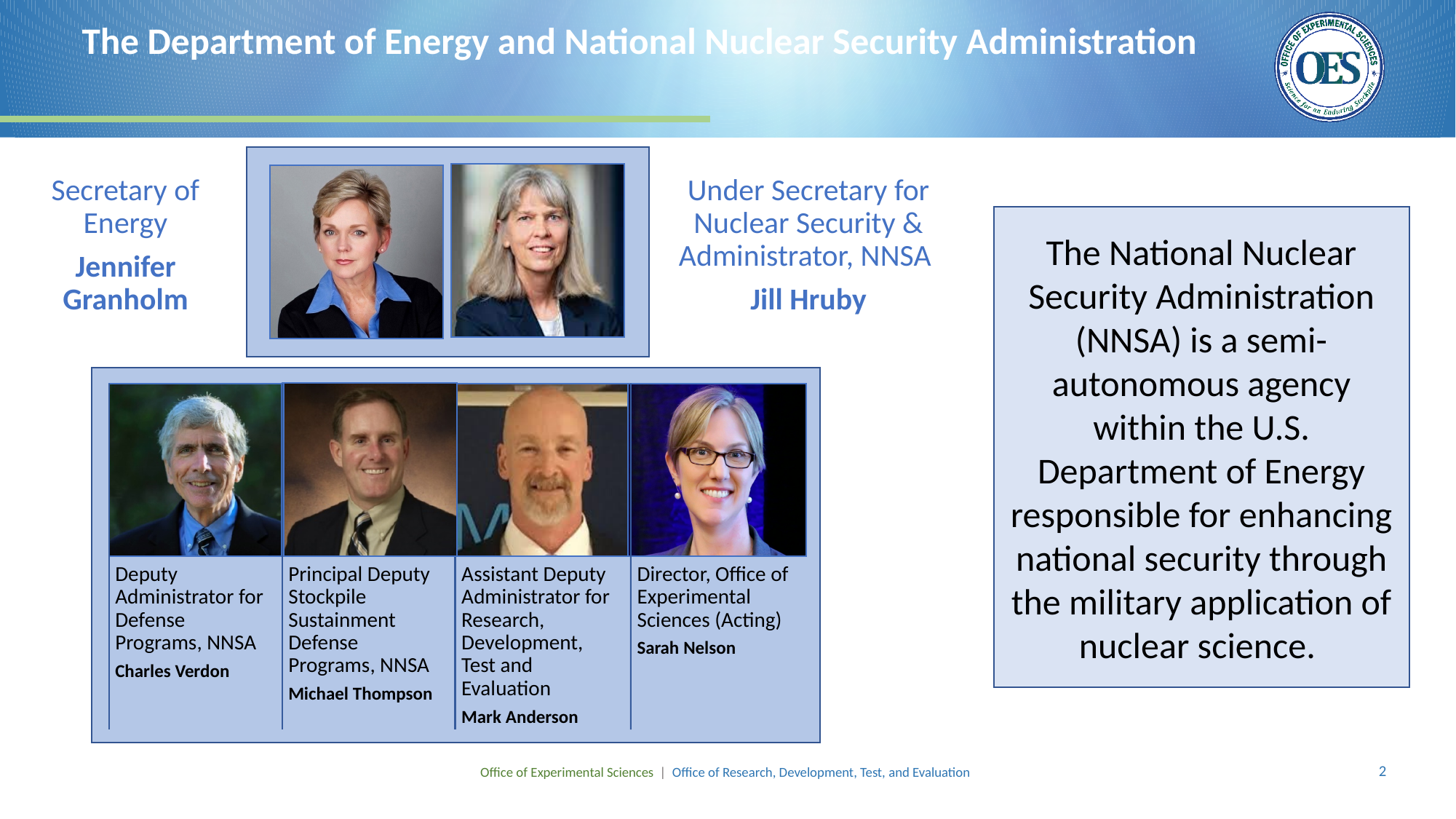

The Department of Energy and National Nuclear Security Administration

Secretary of Energy
Jennifer Granholm
Under Secretary for Nuclear Security & Administrator, NNSA
Jill Hruby
The National Nuclear Security Administration (NNSA) is a semi-autonomous agency within the U.S. Department of Energy responsible for enhancing national security through the military application of nuclear science.

Deputy Administrator for Defense Programs, NNSA
Charles Verdon
Principal Deputy Stockpile Sustainment Defense Programs, NNSA
Michael Thompson
Assistant Deputy Administrator for Research, Development, Test and Evaluation
Mark Anderson
Director, Office of Experimental Sciences (Acting)
Sarah Nelson